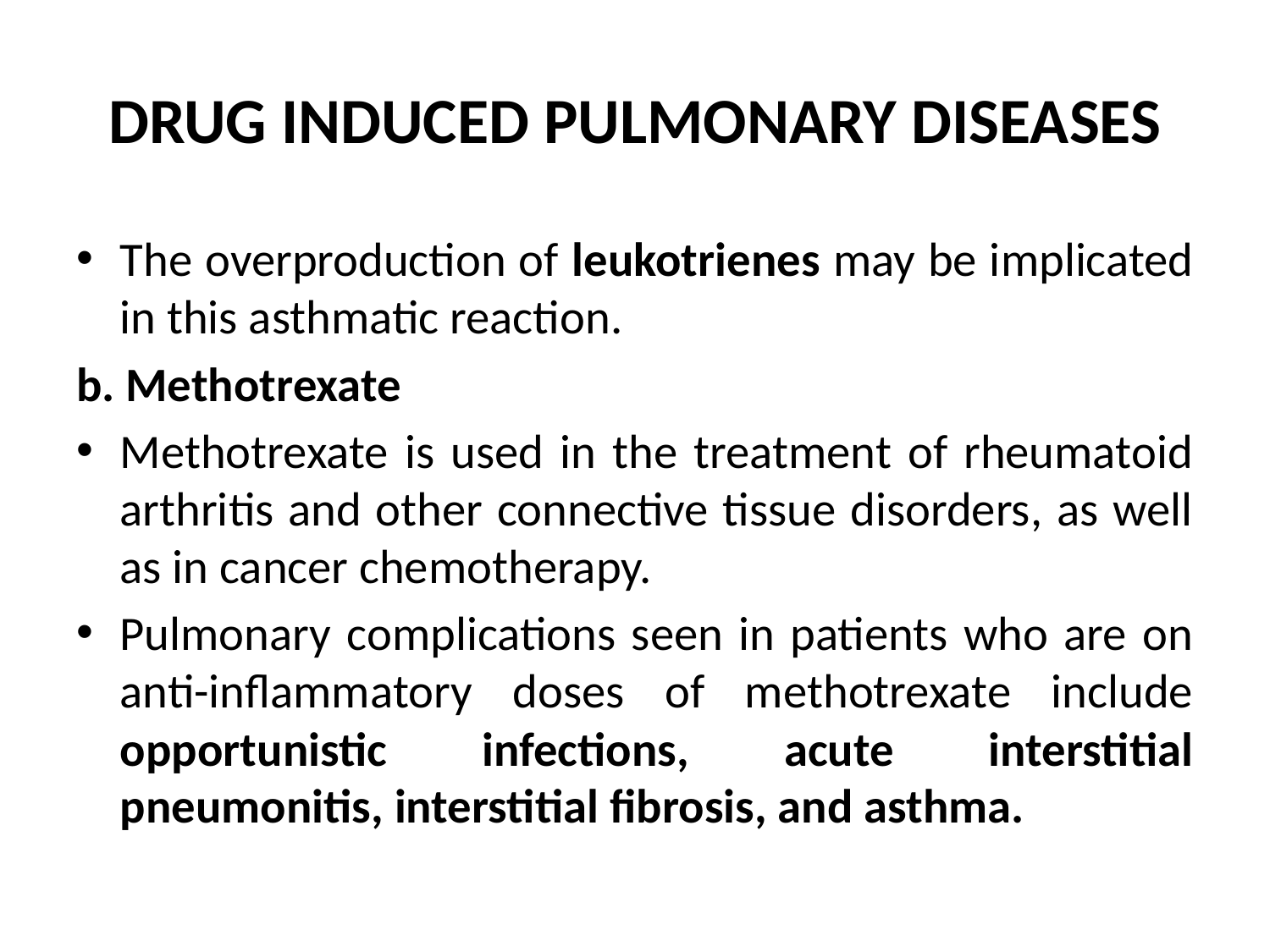

# DRUG INDUCED PULMONARY DISEASES
The overproduction of leukotrienes may be implicated in this asthmatic reaction.
b. Methotrexate
Methotrexate is used in the treatment of rheumatoid arthritis and other connective tissue disorders, as well as in cancer chemotherapy.
Pulmonary complications seen in patients who are on anti-inflammatory doses of methotrexate include opportunistic infections, acute interstitial pneumonitis, interstitial fibrosis, and asthma.